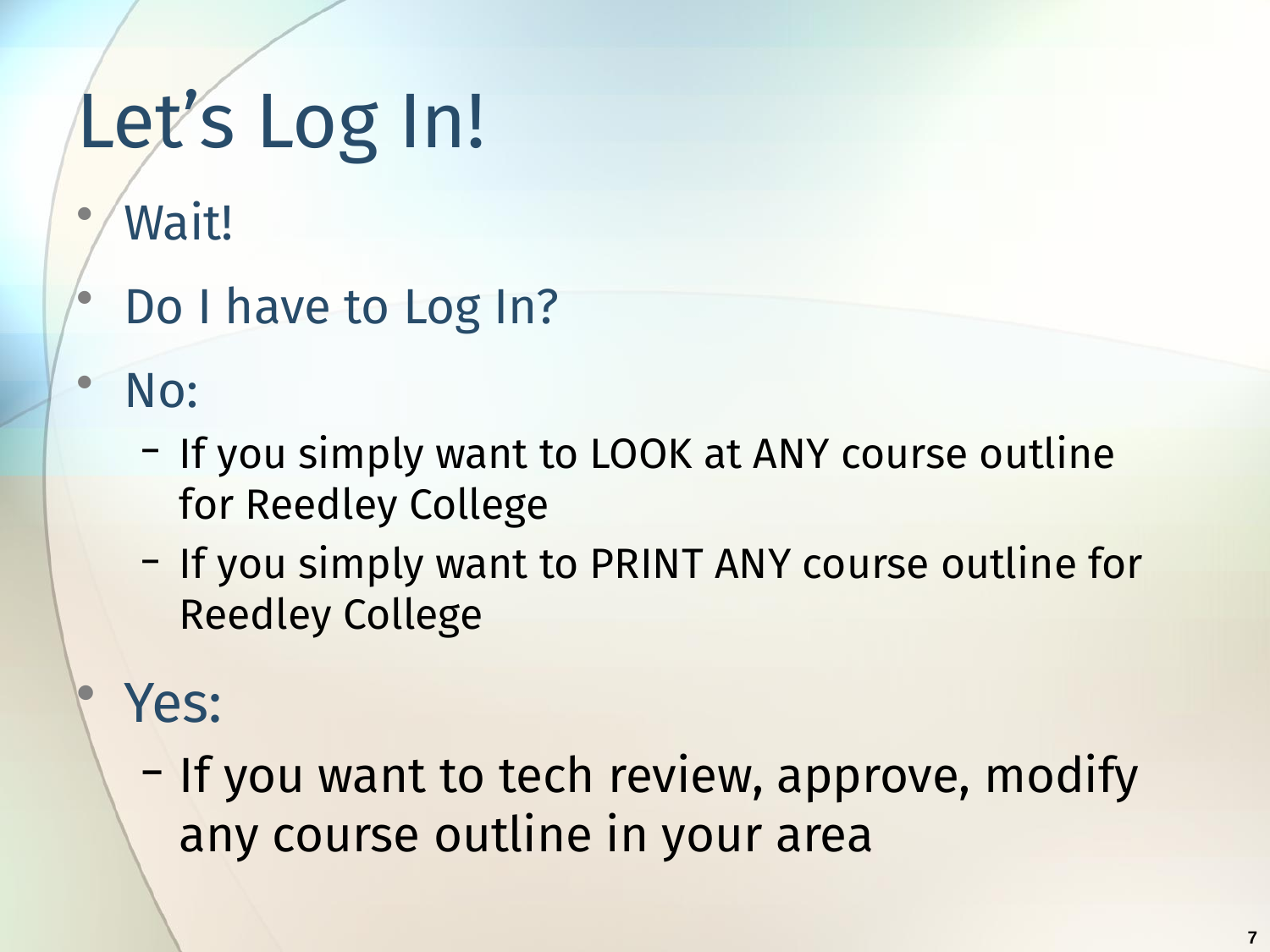

# Let’s Log In!
Wait!
Do I have to Log In?
No:
If you simply want to LOOK at ANY course outline for Reedley College
If you simply want to PRINT ANY course outline for Reedley College
Yes:
If you want to tech review, approve, modify any course outline in your area
7